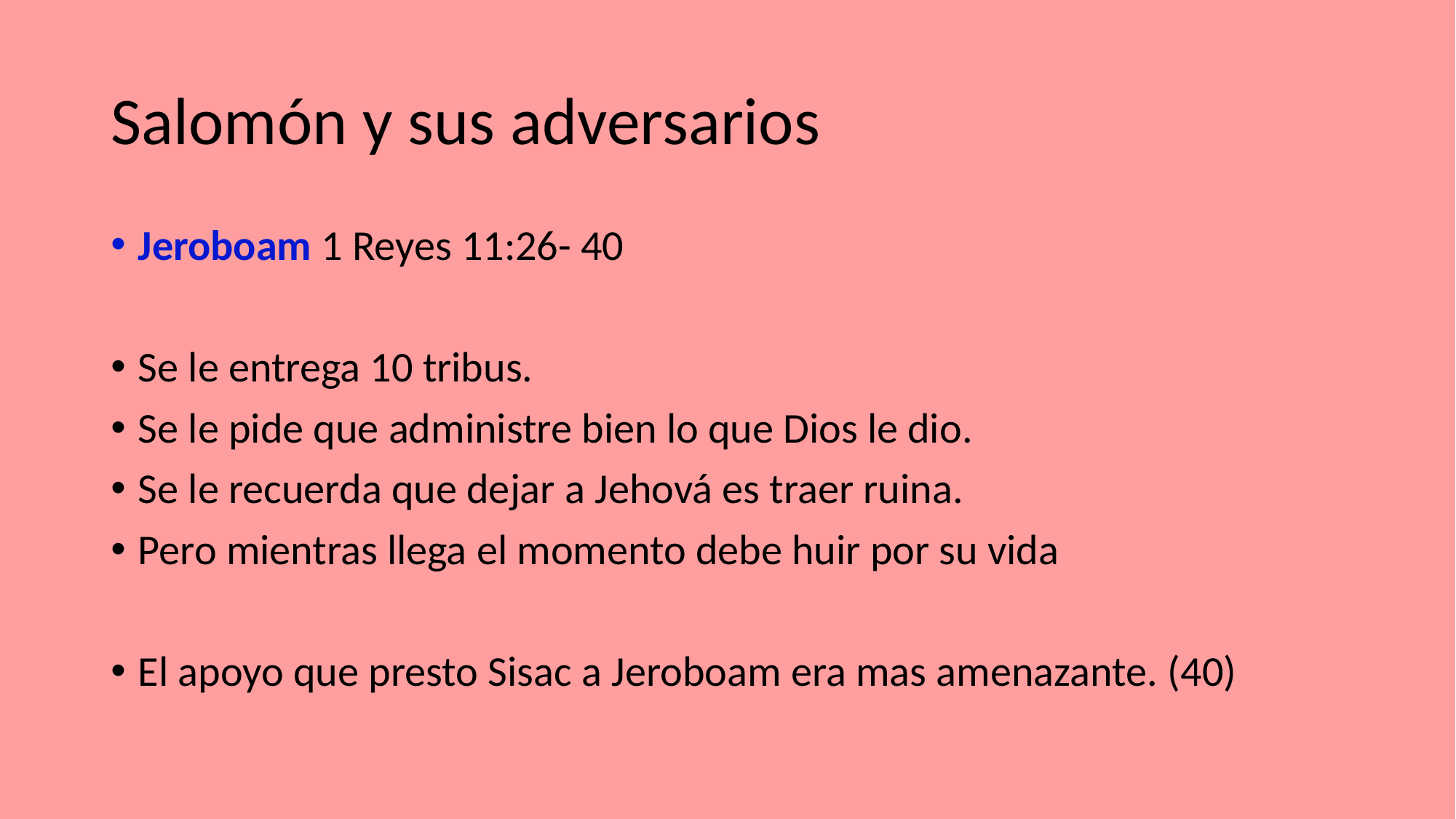

# Salomón y sus adversarios
Jeroboam 1 Reyes 11:26- 40

Se le entrega 10 tribus.
Se le pide que administre bien lo que Dios le dio.
Se le recuerda que dejar a Jehová es traer ruina.
Pero mientras llega el momento debe huir por su vida

El apoyo que presto Sisac a Jeroboam era mas amenazante. (40)